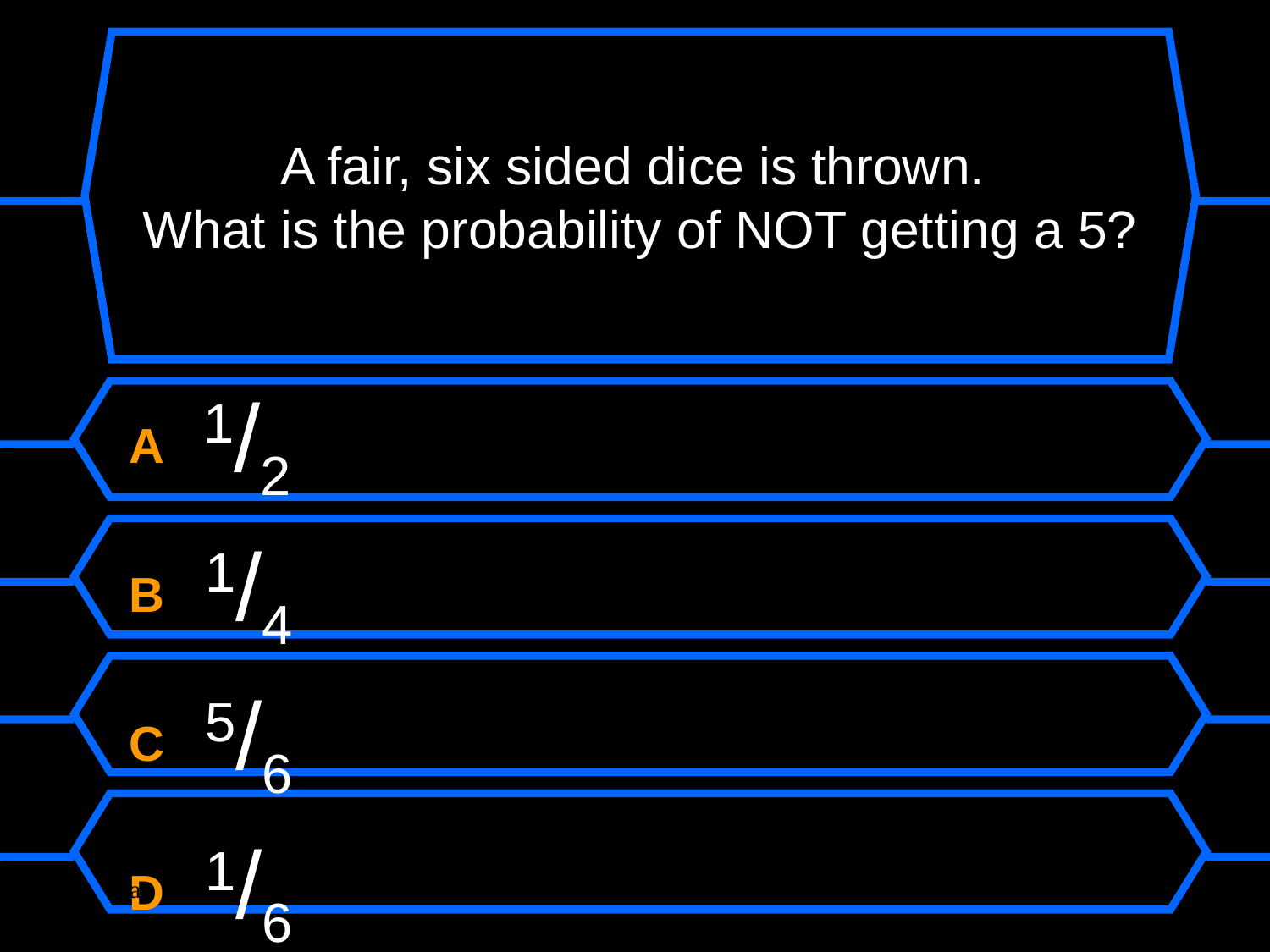

# A fair, six sided dice is thrown. What is the probability of NOT getting a 5?

A   1/2
B   1/4
C   5/6
D   1/6

May 15